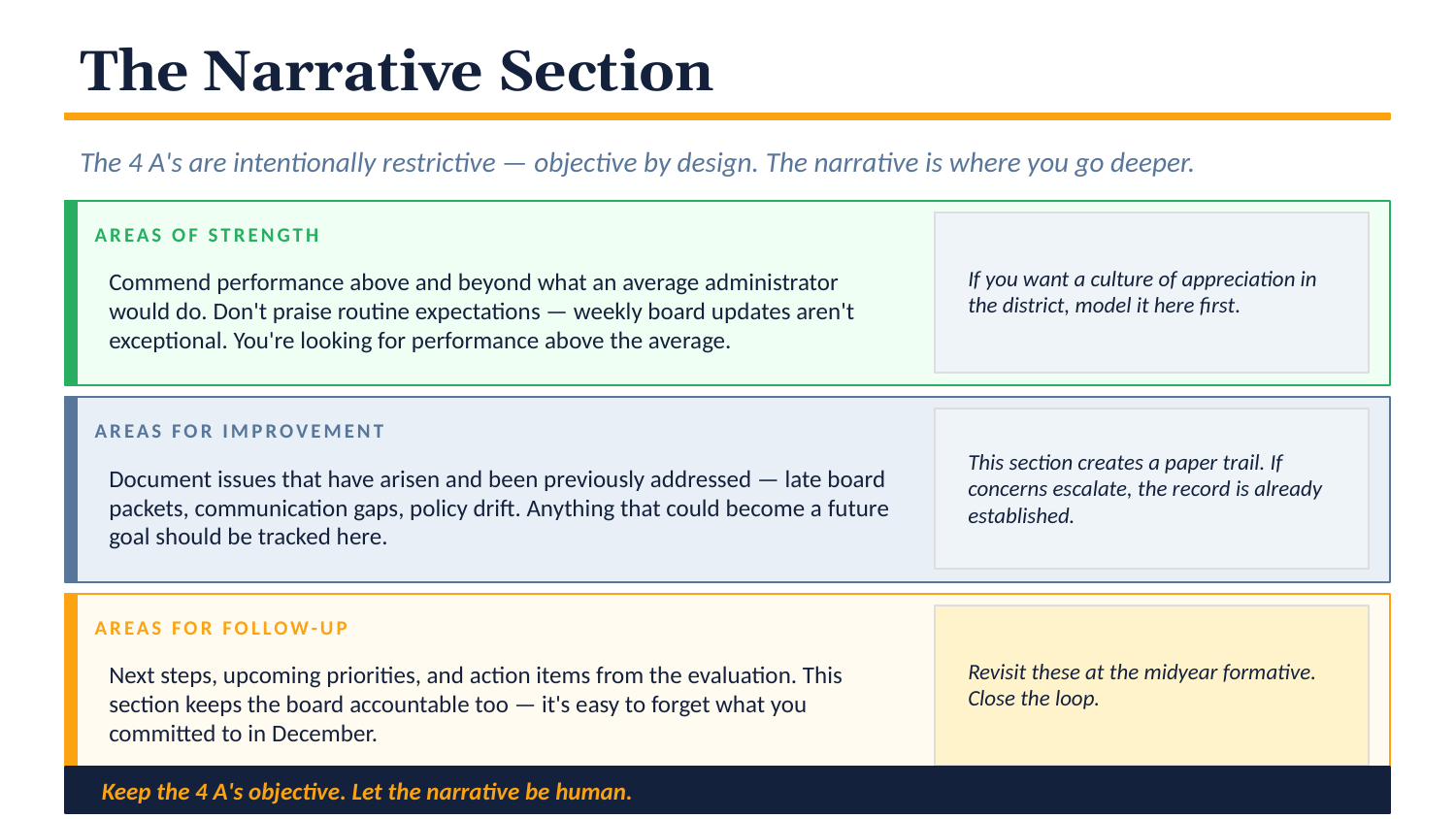

The Narrative Section

The 4 A's are intentionally restrictive — objective by design. The narrative is where you go deeper.

AREAS OF STRENGTH
If you want a culture of appreciation in the district, model it here first.
Commend performance above and beyond what an average administrator would do. Don't praise routine expectations — weekly board updates aren't exceptional. You're looking for performance above the average.

AREAS FOR IMPROVEMENT
This section creates a paper trail. If concerns escalate, the record is already established.
Document issues that have arisen and been previously addressed — late board packets, communication gaps, policy drift. Anything that could become a future goal should be tracked here.

AREAS FOR FOLLOW-UP
Revisit these at the midyear formative. Close the loop.
Next steps, upcoming priorities, and action items from the evaluation. This section keeps the board accountable too — it's easy to forget what you committed to in December.

Keep the 4 A's objective. Let the narrative be human.